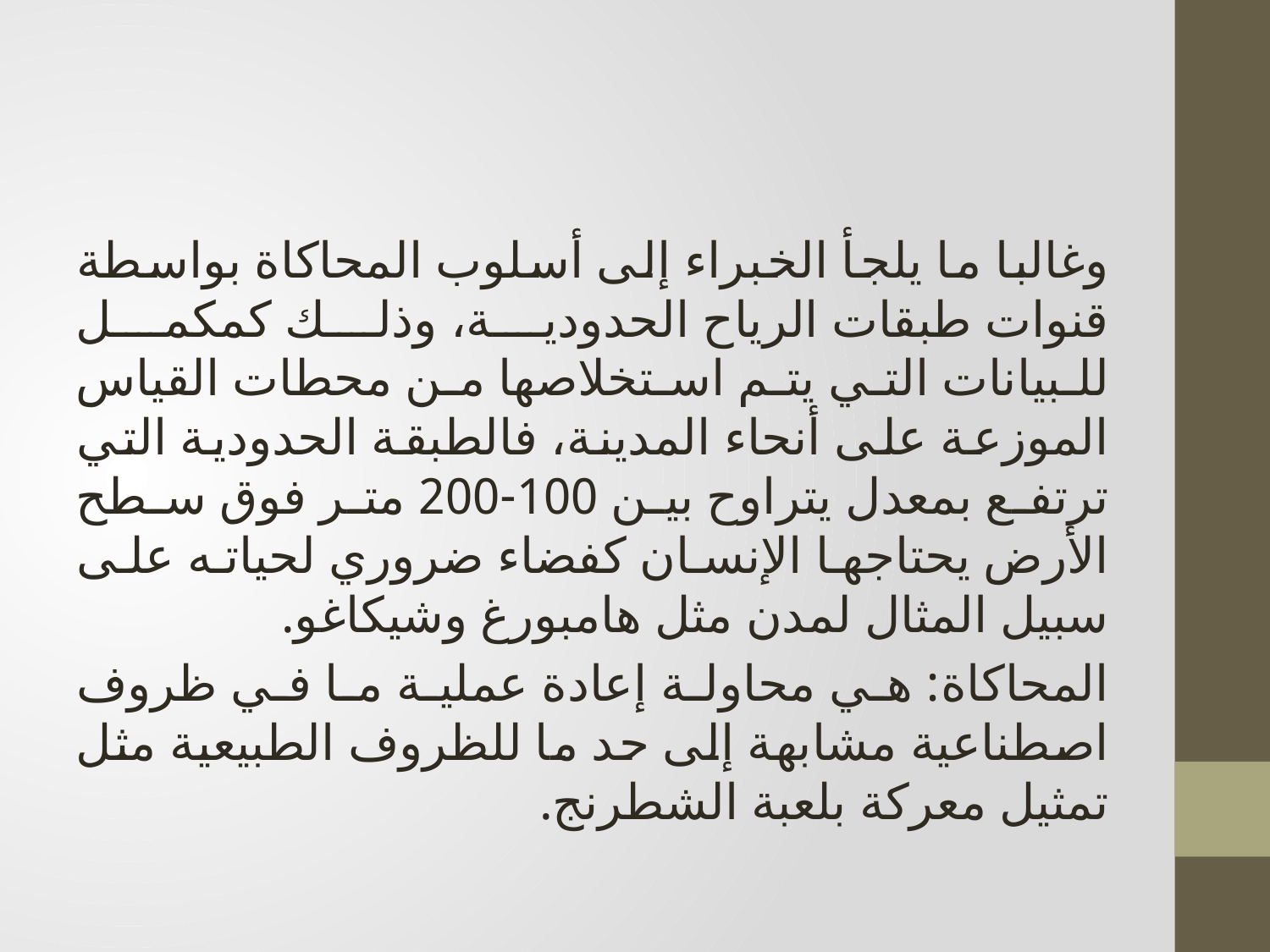

وغالبا ما يلجأ الخبراء إلى أسلوب المحاكاة بواسطة قنوات طبقات الرياح الحدودية، وذلك كمكمل للبيانات التي يتم استخلاصها من محطات القياس الموزعة على أنحاء المدينة، فالطبقة الحدودية التي ترتفع بمعدل يتراوح بين 100-200 متر فوق سطح الأرض يحتاجها الإنسان كفضاء ضروري لحياته على سبيل المثال لمدن مثل هامبورغ وشيكاغو.
المحاكاة: هي محاولة إعادة عملية ما في ظروف اصطناعية مشابهة إلى حد ما للظروف الطبيعية مثل تمثيل معركة بلعبة الشطرنج.